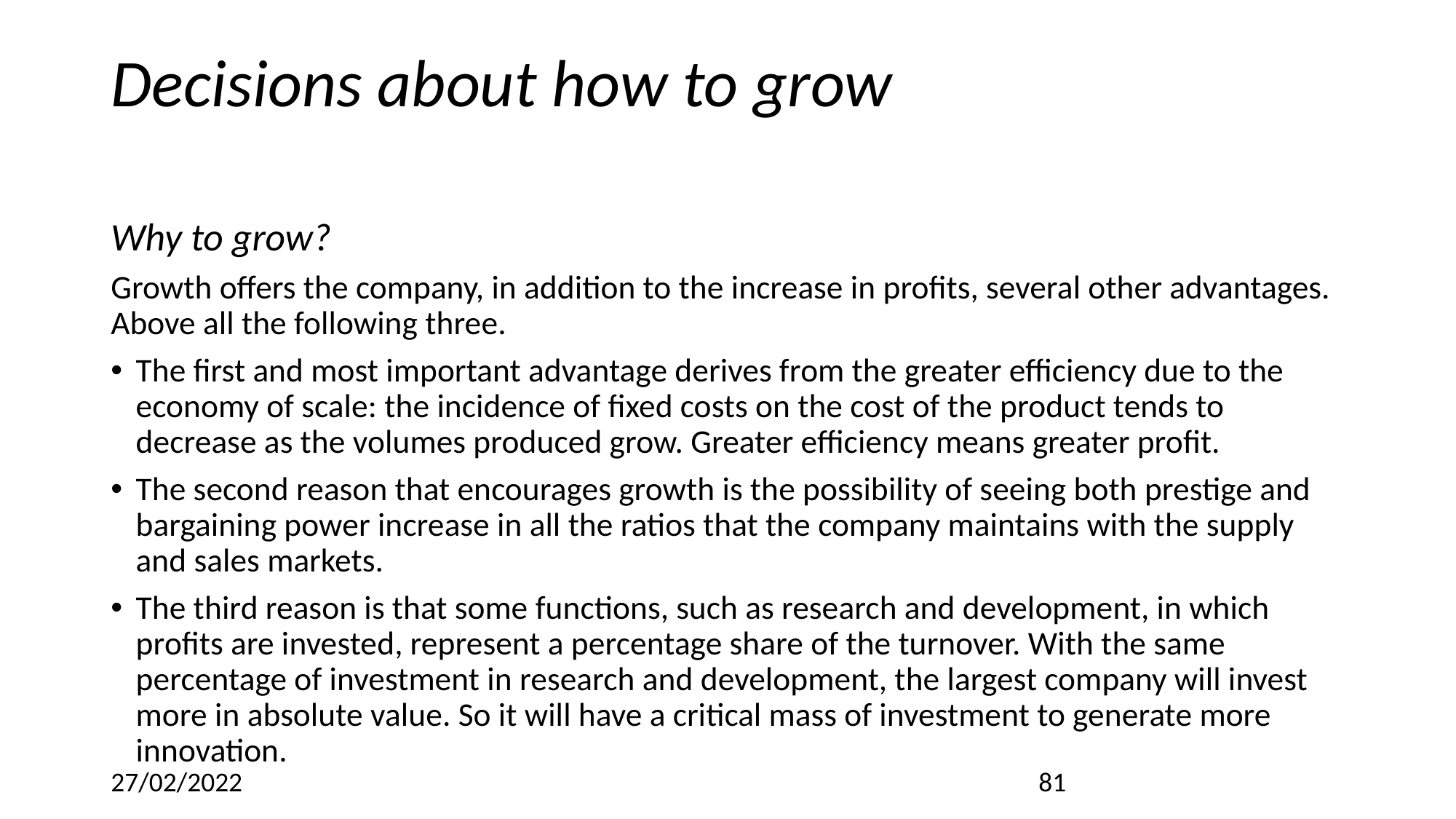

# Decisions about how to grow
Why to grow?
Growth offers the company, in addition to the increase in profits, several other advantages. Above all the following three.
The first and most important advantage derives from the greater efficiency due to the economy of scale: the incidence of fixed costs on the cost of the product tends to decrease as the volumes produced grow. Greater efficiency means greater profit.
The second reason that encourages growth is the possibility of seeing both prestige and bargaining power increase in all the ratios that the company maintains with the supply and sales markets.
The third reason is that some functions, such as research and development, in which profits are invested, represent a percentage share of the turnover. With the same percentage of investment in research and development, the largest company will invest more in absolute value. So it will have a critical mass of investment to generate more innovation.

27/02/2022

81